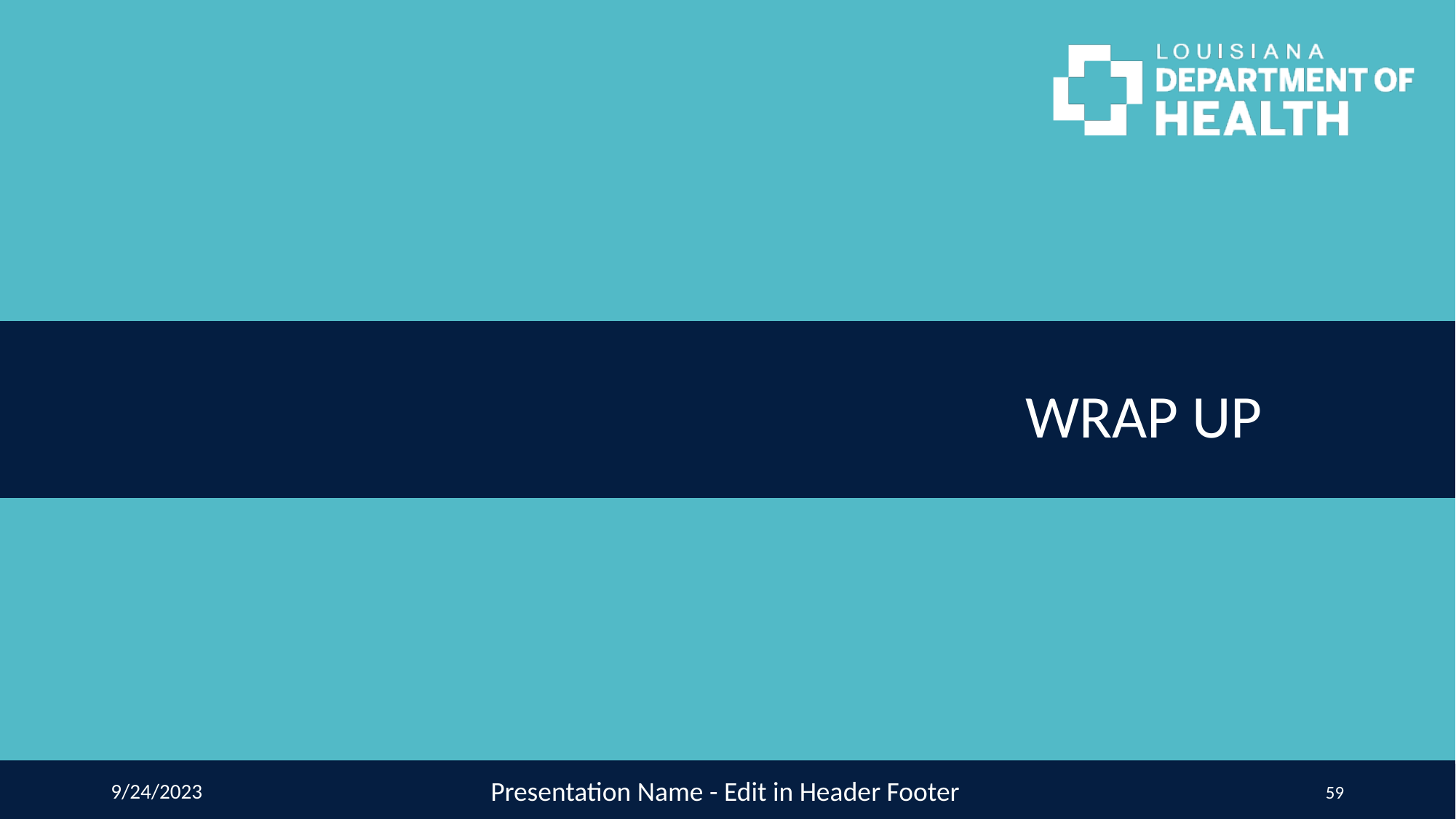

# WRAP UP

Presentation Name - Edit in Header Footer
9/24/2023
59